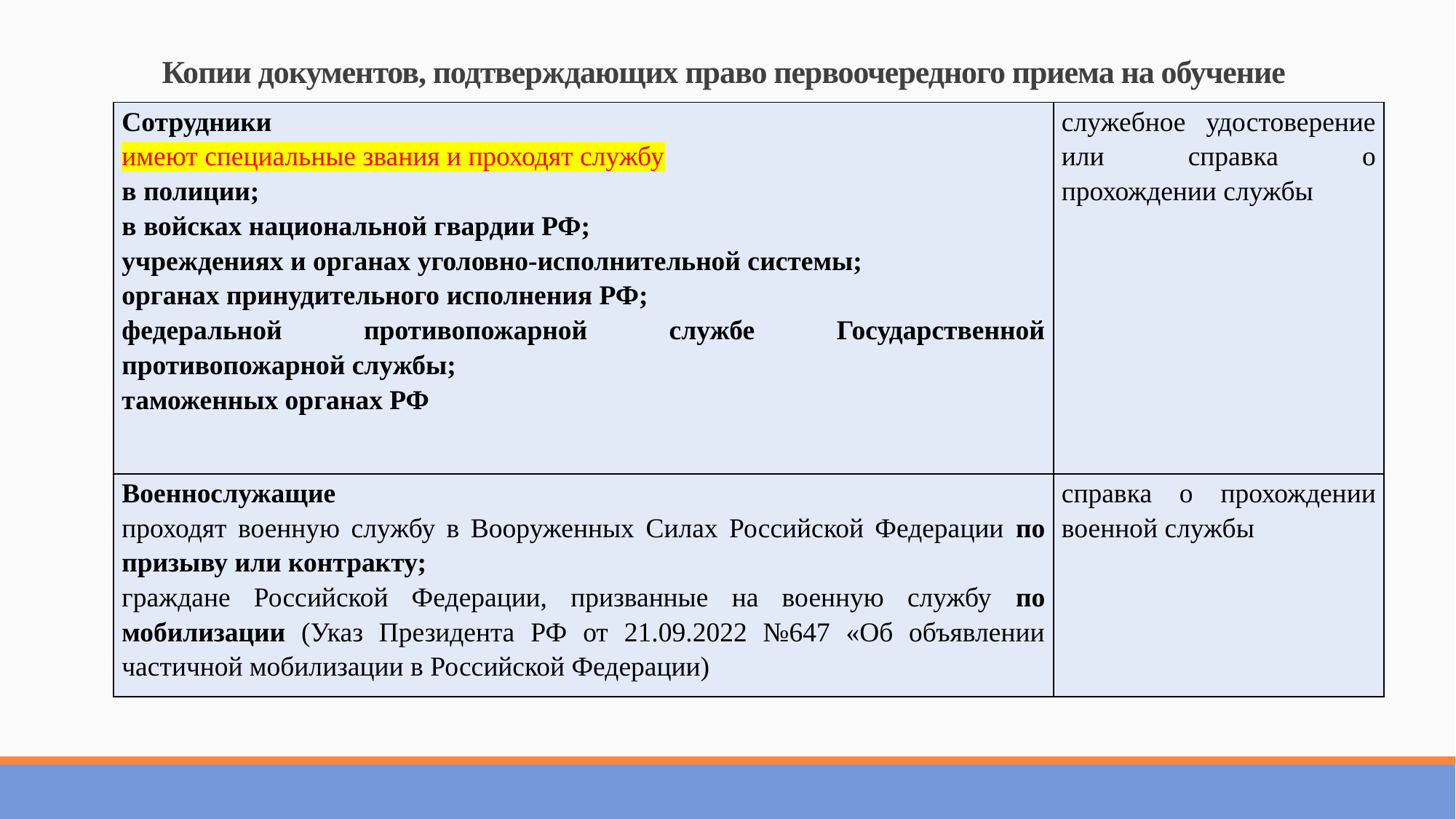

# Копии документов, подтверждающих право первоочередного приема на обучение
| Сотрудники имеют специальные звания и проходят службу в полиции; в войсках национальной гвардии РФ; учреждениях и органах уголовно-исполнительной системы; органах принудительного исполнения РФ; федеральной противопожарной службе Государственной противопожарной службы; таможенных органах РФ | служебное удостоверение или справка о прохождении службы |
| --- | --- |
| Военнослужащие проходят военную службу в Вооруженных Силах Российской Федерации по призыву или контракту; граждане Российской Федерации, призванные на военную службу по мобилизации (Указ Президента РФ от 21.09.2022 №647 «Об объявлении частичной мобилизации в Российской Федерации) | справка о прохождении военной службы |